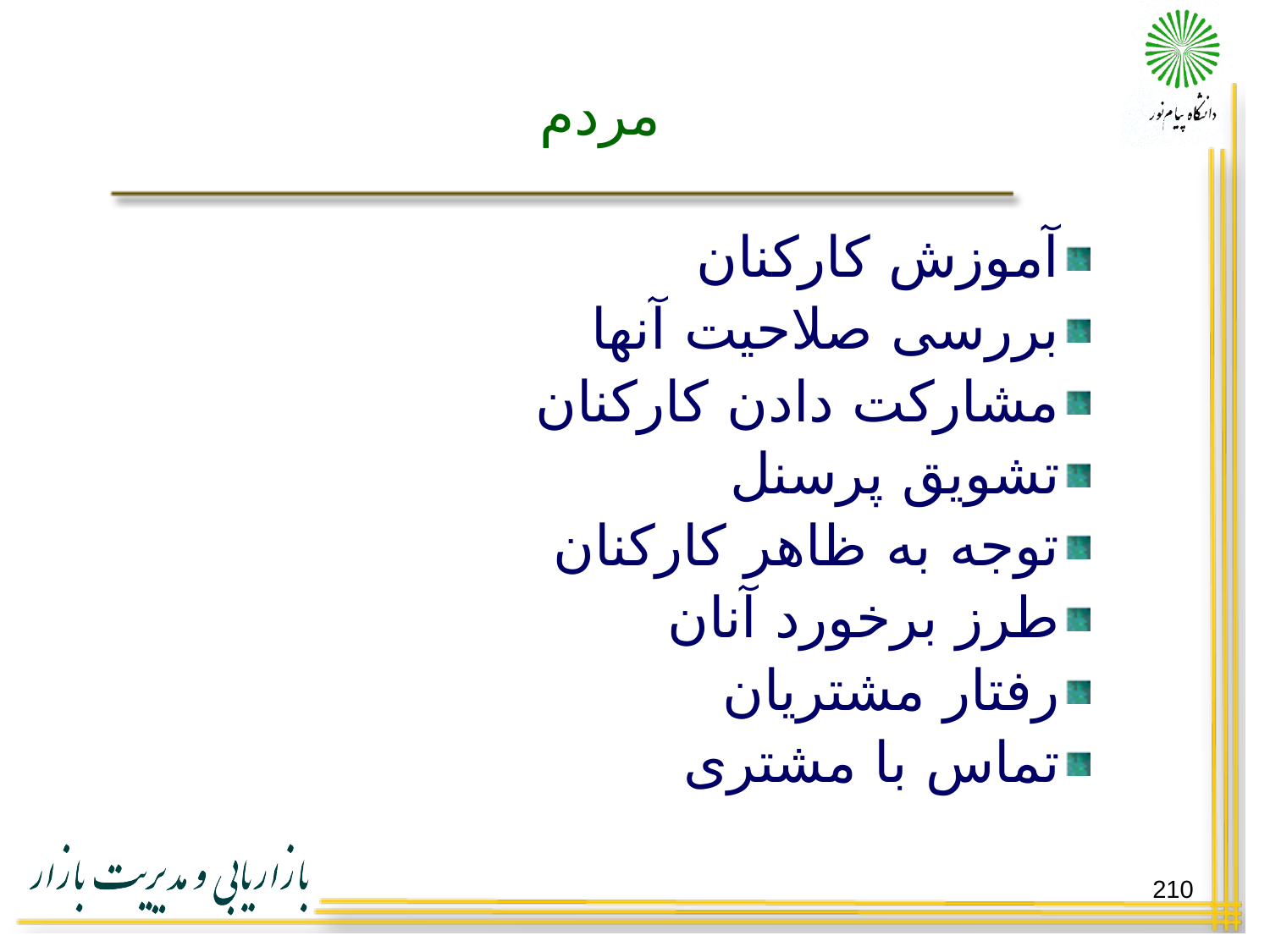

# مردم
آموزش کارکنان
بررسی صلاحیت آنها
مشارکت دادن کارکنان
تشویق پرسنل
توجه به ظاهر کارکنان
طرز برخورد آنان
رفتار مشتریان
تماس با مشتری
210